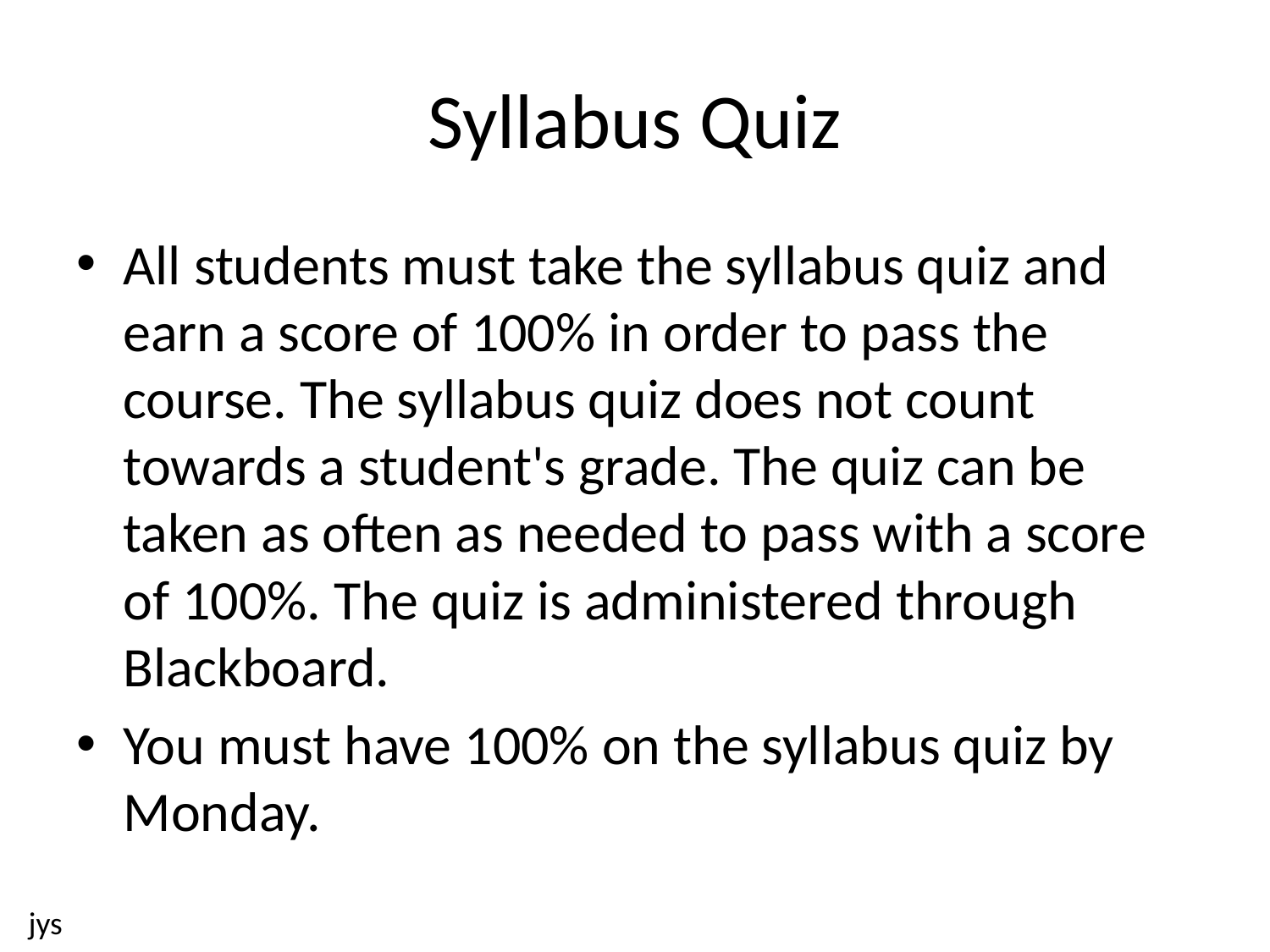

# Syllabus Quiz
All students must take the syllabus quiz and earn a score of 100% in order to pass the course. The syllabus quiz does not count towards a student's grade. The quiz can be taken as often as needed to pass with a score of 100%. The quiz is administered through Blackboard.
You must have 100% on the syllabus quiz by Monday.
jys